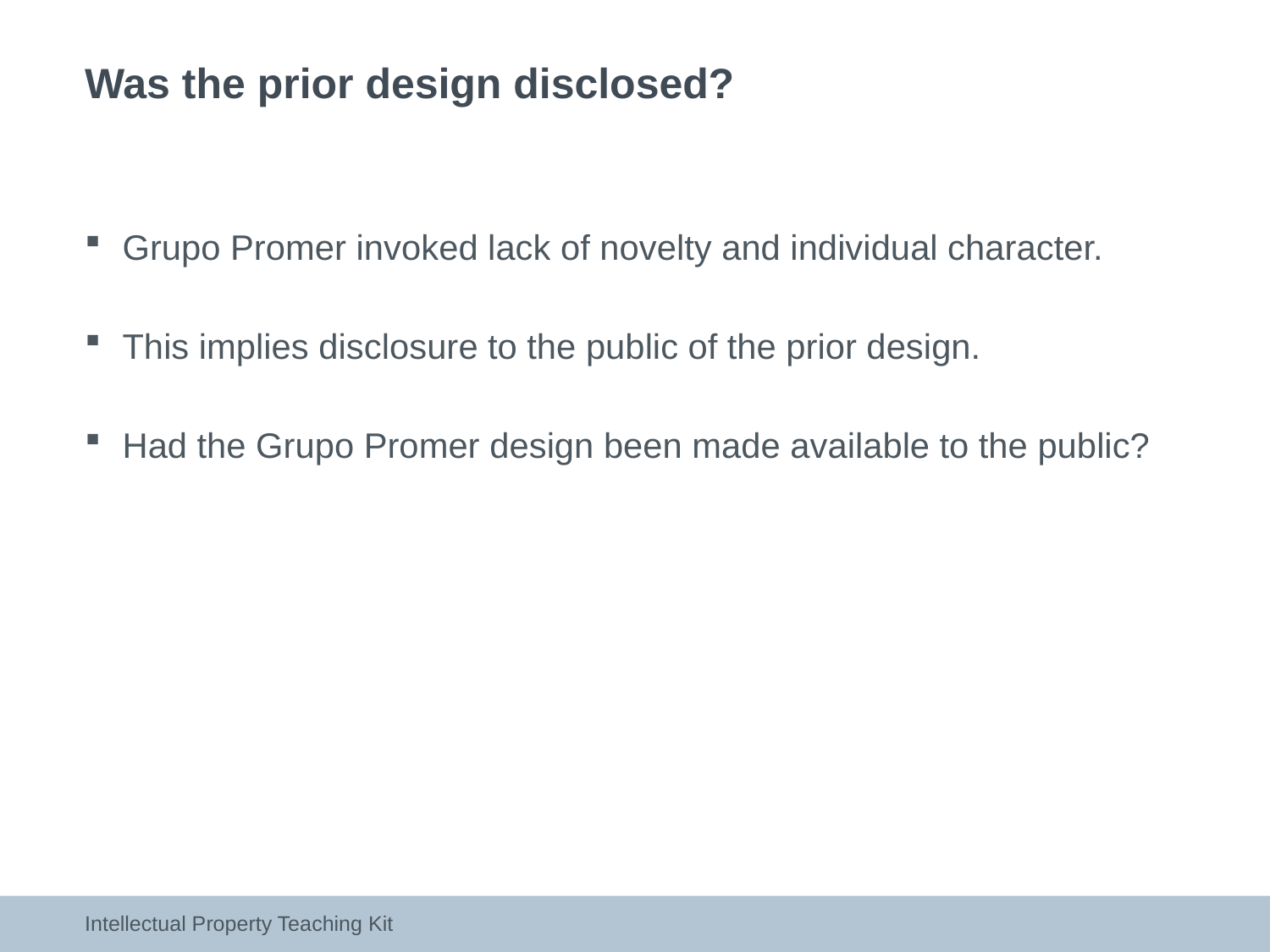

# Was the prior design disclosed?
Grupo Promer invoked lack of novelty and individual character.

This implies disclosure to the public of the prior design.

Had the Grupo Promer design been made available to the public?
Intellectual Property Teaching Kit